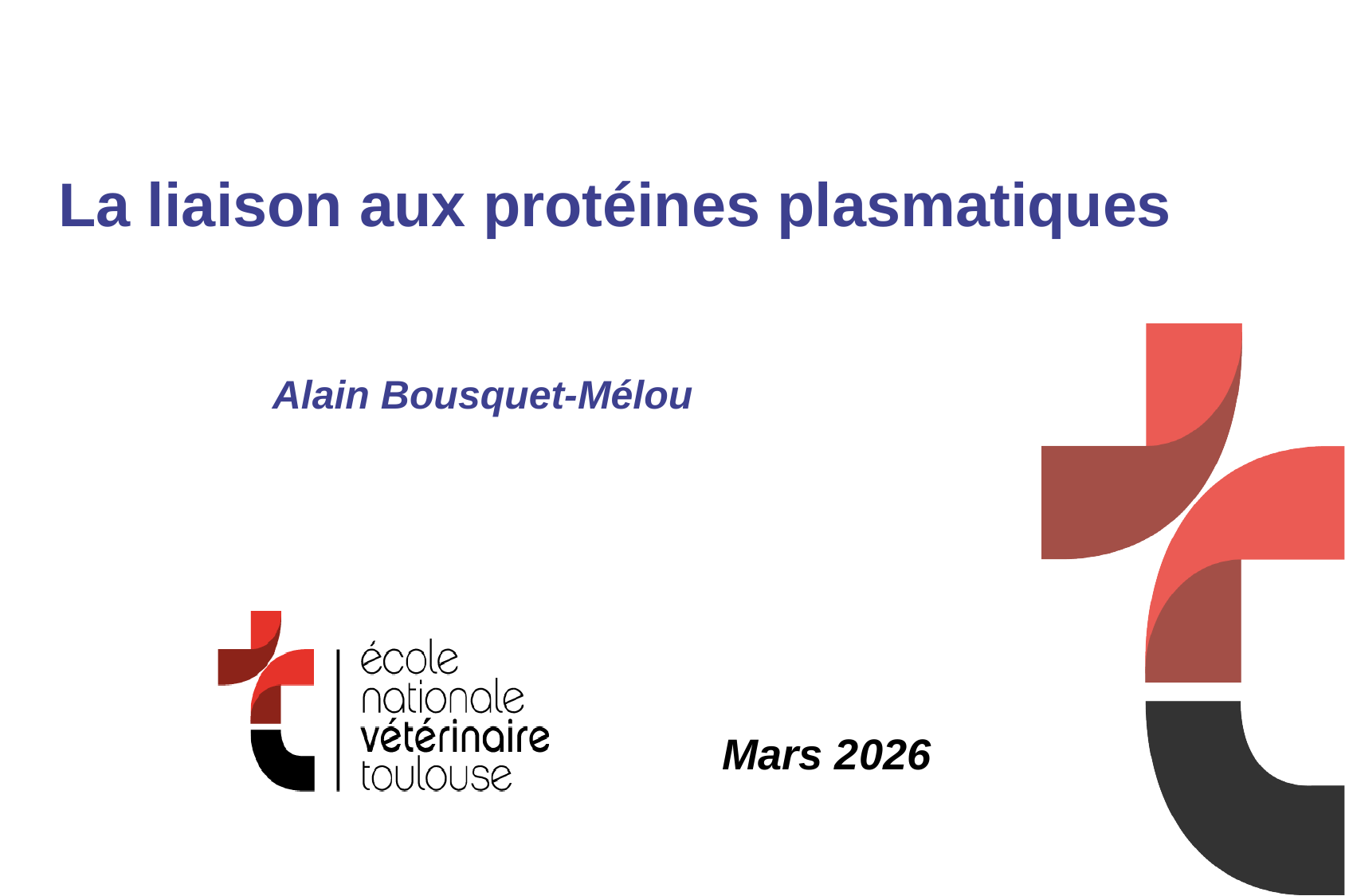

# La liaison aux protéines plasmatiques
Alain Bousquet-Mélou
Mars 2026